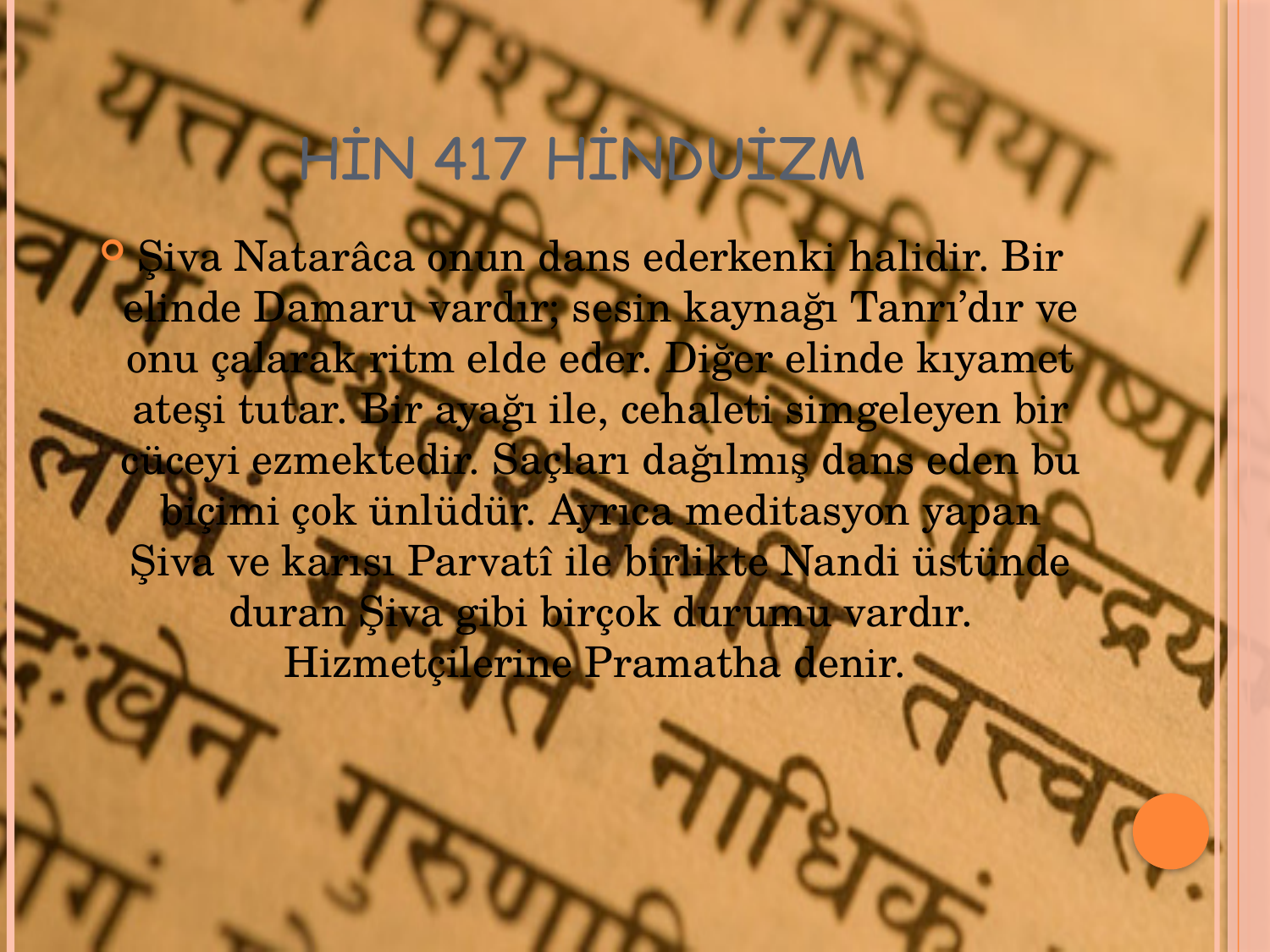

# HİN 417 HİNDUİZM
Şiva Natarâca onun dans ederkenki halidir. Bir elinde Damaru vardır; sesin kaynağı Tanrı’dır ve onu çalarak ritm elde eder. Diğer elinde kıyamet ateşi tutar. Bir ayağı ile, cehaleti simgeleyen bir cüceyi ezmektedir. Saçları dağılmış dans eden bu biçimi çok ünlüdür. Ayrıca meditasyon yapan Şiva ve karısı Parvatî ile birlikte Nandi üstünde duran Şiva gibi birçok durumu vardır. Hizmetçilerine Pramatha denir.